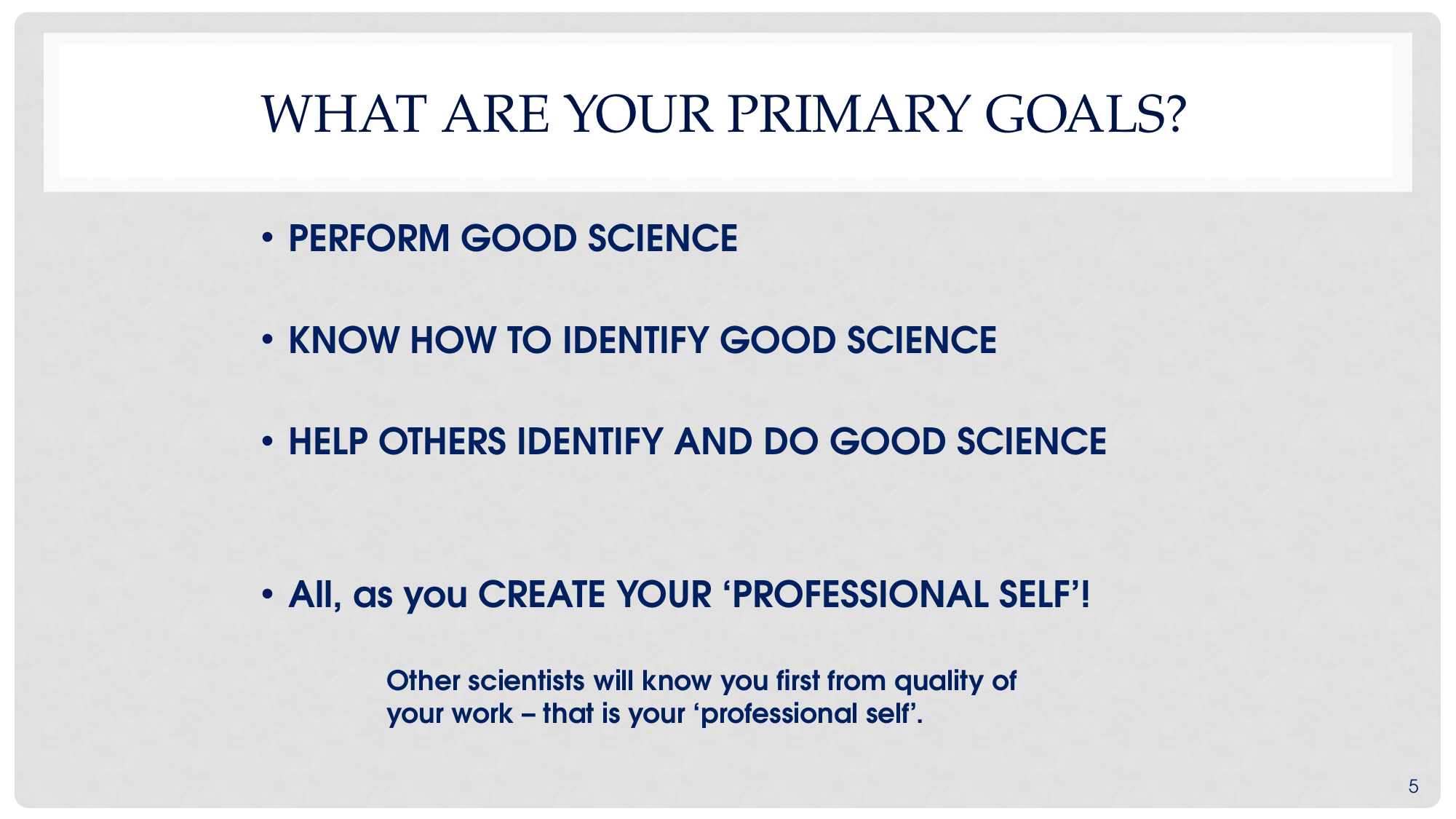

# What Are YOUR PRIMARY GOALs?
PERFORM GOOD SCIENCE

KNOW HOW TO IDENTIFY GOOD SCIENCE

HELP OTHERS IDENTIFY AND DO GOOD SCIENCE

All, as you CREATE YOUR ‘PROFESSIONAL SELF’!

Other scientists will know you first from quality of your work – that is your ‘professional self’.
5